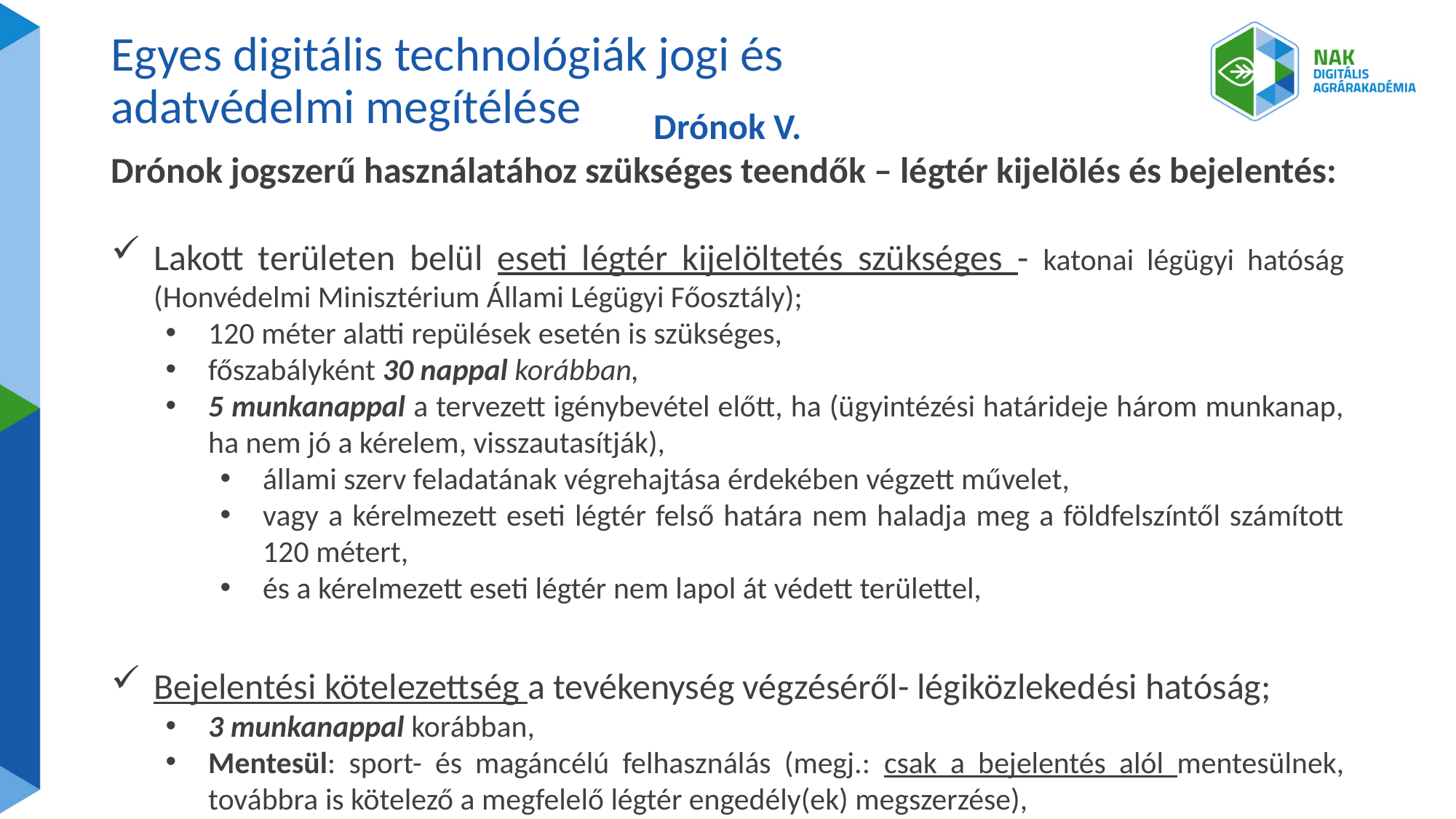

Egyes digitális technológiák jogi és
adatvédelmi megítélése
Drónok V.
Drónok jogszerű használatához szükséges teendők – légtér kijelölés és bejelentés:

Lakott területen belül eseti légtér kijelöltetés szükséges - katonai légügyi hatóság (Honvédelmi Minisztérium Állami Légügyi Főosztály);
120 méter alatti repülések esetén is szükséges,
főszabályként 30 nappal korábban,
5 munkanappal a tervezett igénybevétel előtt, ha (ügyintézési határideje három munkanap, ha nem jó a kérelem, visszautasítják),
állami szerv feladatának végrehajtása érdekében végzett művelet,
vagy a kérelmezett eseti légtér felső határa nem haladja meg a földfelszíntől számított 120 métert,
és a kérelmezett eseti légtér nem lapol át védett területtel,

Bejelentési kötelezettség a tevékenység végzéséről- légiközlekedési hatóság;
3 munkanappal korábban,
Mentesül: sport- és magáncélú felhasználás (megj.: csak a bejelentés alól mentesülnek, továbbra is kötelező a megfelelő légtér engedély(ek) megszerzése),